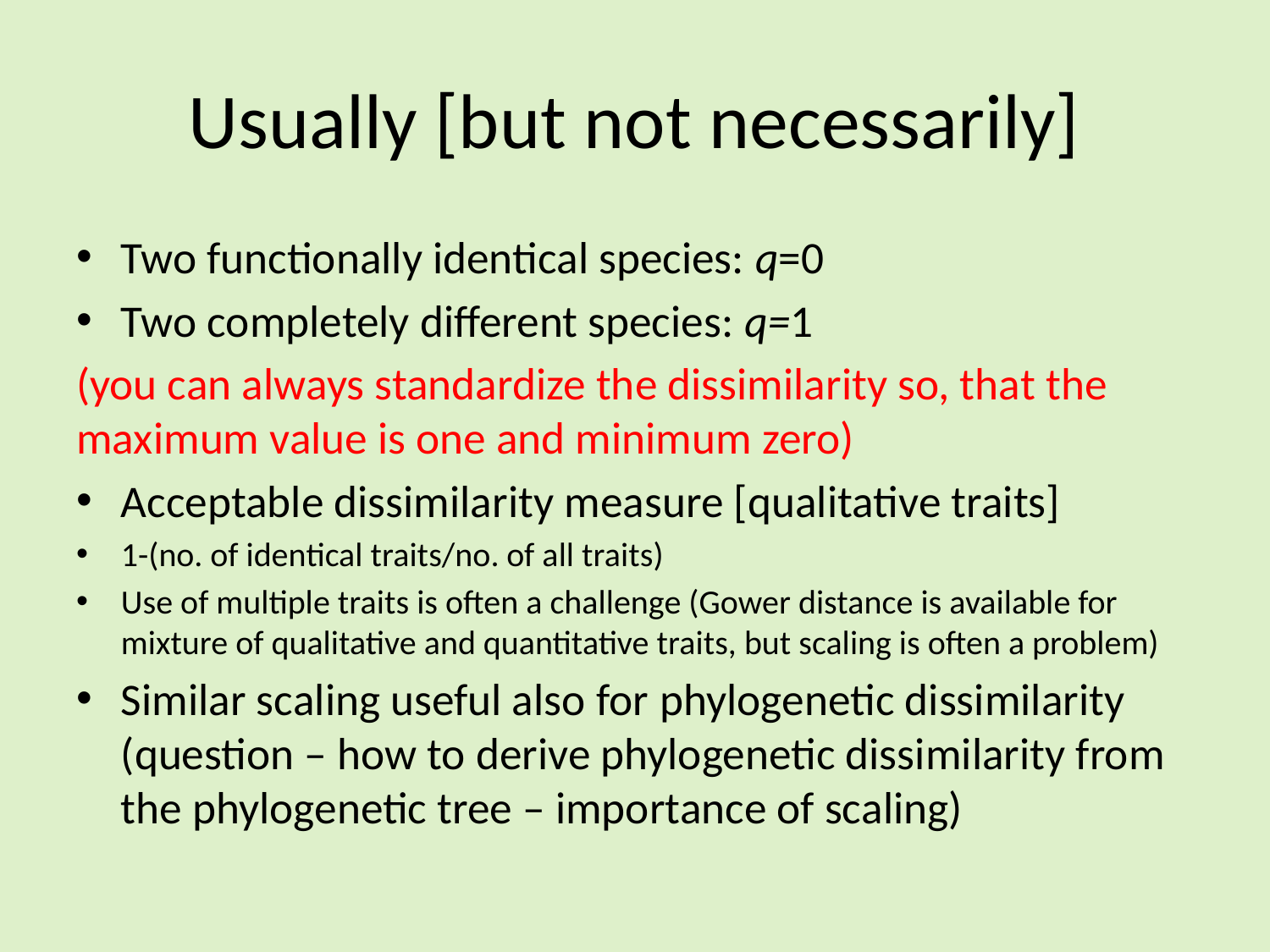

# Usually [but not necessarily]
Two functionally identical species: q=0
Two completely different species: q=1
(you can always standardize the dissimilarity so, that the maximum value is one and minimum zero)
Acceptable dissimilarity measure [qualitative traits]
1-(no. of identical traits/no. of all traits)
Use of multiple traits is often a challenge (Gower distance is available for mixture of qualitative and quantitative traits, but scaling is often a problem)
Similar scaling useful also for phylogenetic dissimilarity (question – how to derive phylogenetic dissimilarity from the phylogenetic tree – importance of scaling)